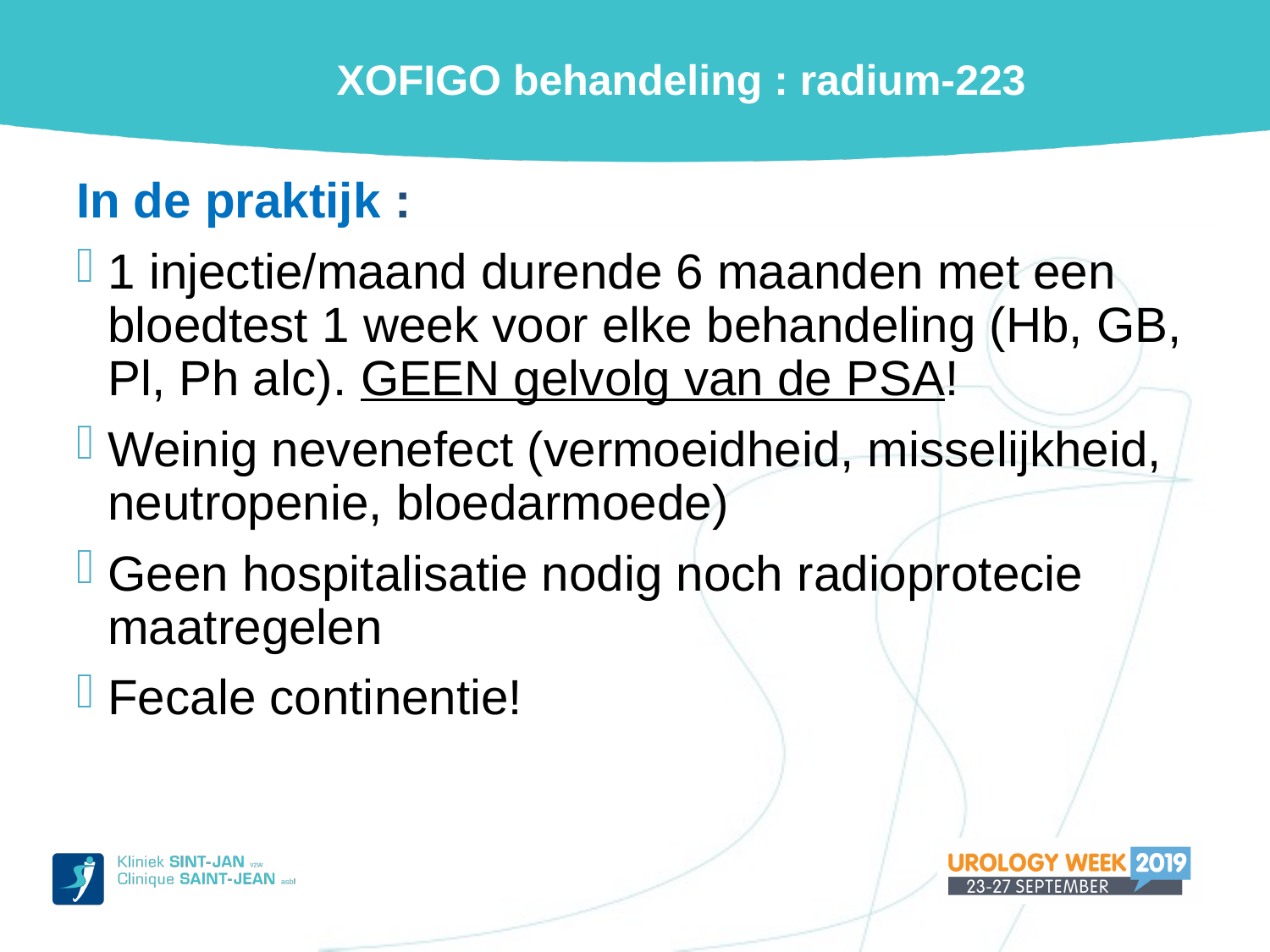

# XOFIGO behandeling : radium-223
In de praktijk :
1 injectie/maand durende 6 maanden met een bloedtest 1 week voor elke behandeling (Hb, GB, Pl, Ph alc). GEEN gelvolg van de PSA!
Weinig nevenefect (vermoeidheid, misselijkheid, neutropenie, bloedarmoede)
Geen hospitalisatie nodig noch radioprotecie maatregelen
Fecale continentie!